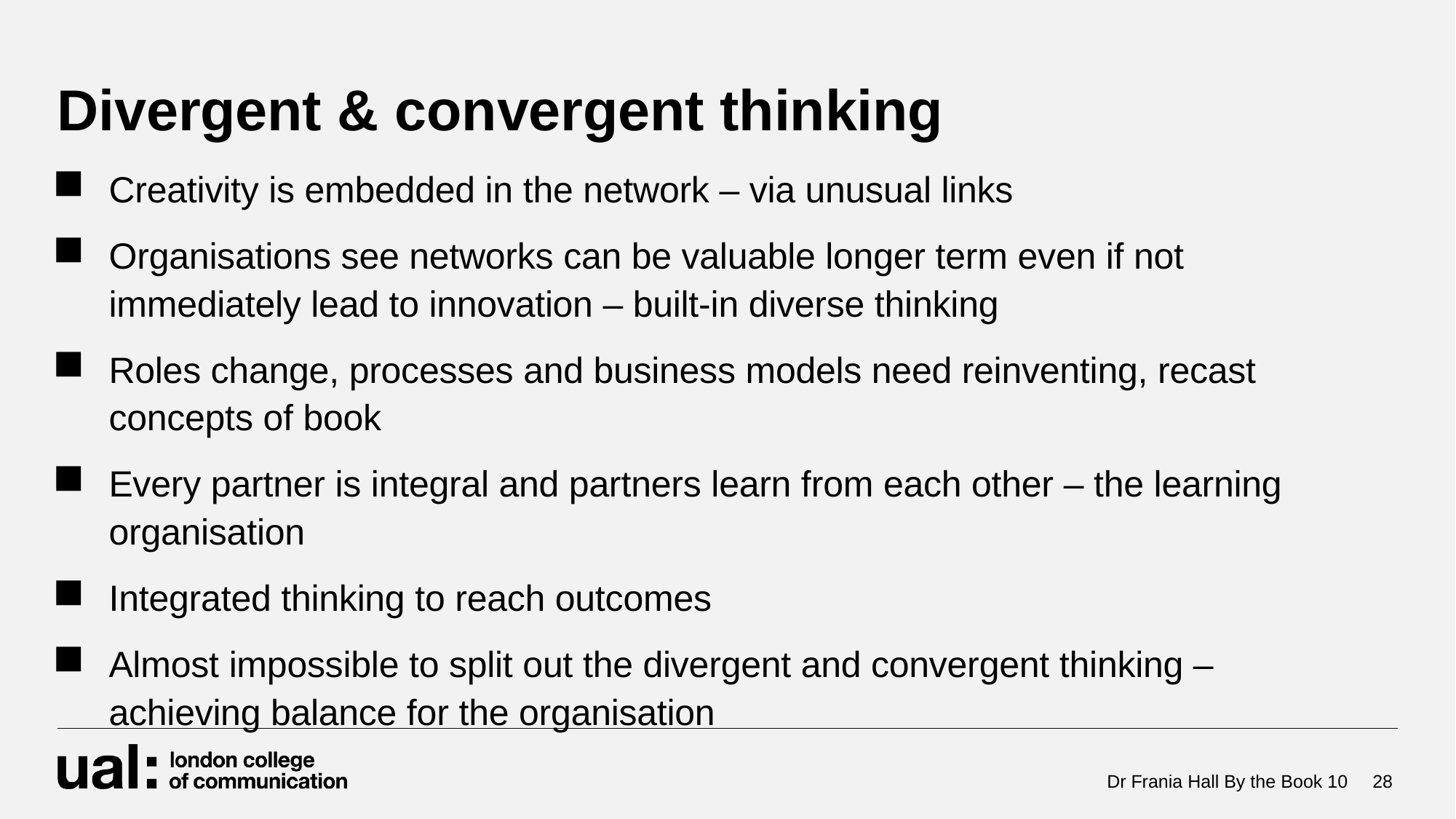

# Divergent & convergent thinking
Creativity is embedded in the network – via unusual links
Organisations see networks can be valuable longer term even if not immediately lead to innovation – built-in diverse thinking
Roles change, processes and business models need reinventing, recast concepts of book
Every partner is integral and partners learn from each other – the learning organisation
Integrated thinking to reach outcomes
Almost impossible to split out the divergent and convergent thinking – achieving balance for the organisation

Dr Frania Hall By the Book 10
28